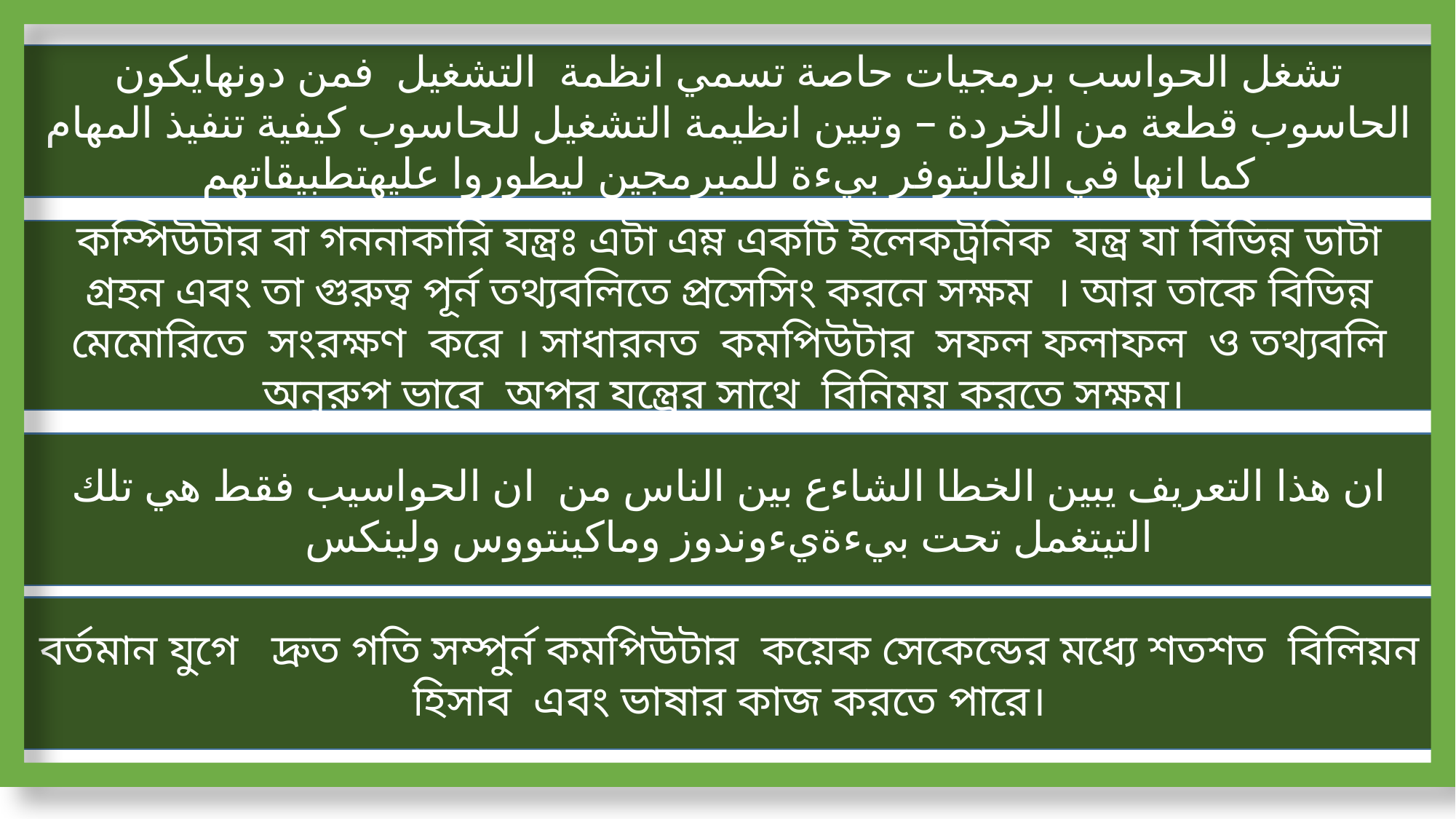

تشغل الحواسب برمجيات حاصة تسمي انظمة  التشغيل  فمن دونهايكون الحاسوب قطعة من الخردة – وتبين انظيمة التشغيل للحاسوب كيفية تنفيذ المهام كما انها في الغالبتوفر بيءة للمبرمجين ليطوروا عليهتطبيقاتهم
কম্পিউটার বা গননাকারি যন্ত্রঃ এটা এম্ন একটি ইলেকট্রনিক  যন্ত্র যা বিভিন্ন ডাটা গ্রহন এবং তা গুরুত্ব পূর্ন তথ্যবলিতে প্রসেসিং করনে সক্ষম  । আর তাকে বিভিন্ন মেমোরিতে  সংরক্ষণ  করে । সাধারনত  কমপিউটার  সফল ফলাফল  ও তথ্যবলি অনুরুপ ভাবে  অপর যন্ত্রের সাথে  বিনিময় করতে সক্ষম।
ان هذا التعريف يبين الخطا الشاءع بين الناس من  ان الحواسيب فقط هي تلك التيتغمل تحت بيءةيءوندوز وماكينتووس ولينكس
বর্তমান যুগে   দ্রুত গতি সম্পুর্ন কমপিউটার  কয়েক সেকেন্ডের মধ্যে শতশত  বিলিয়ন হিসাব  এবং ভাষার কাজ করতে পারে।